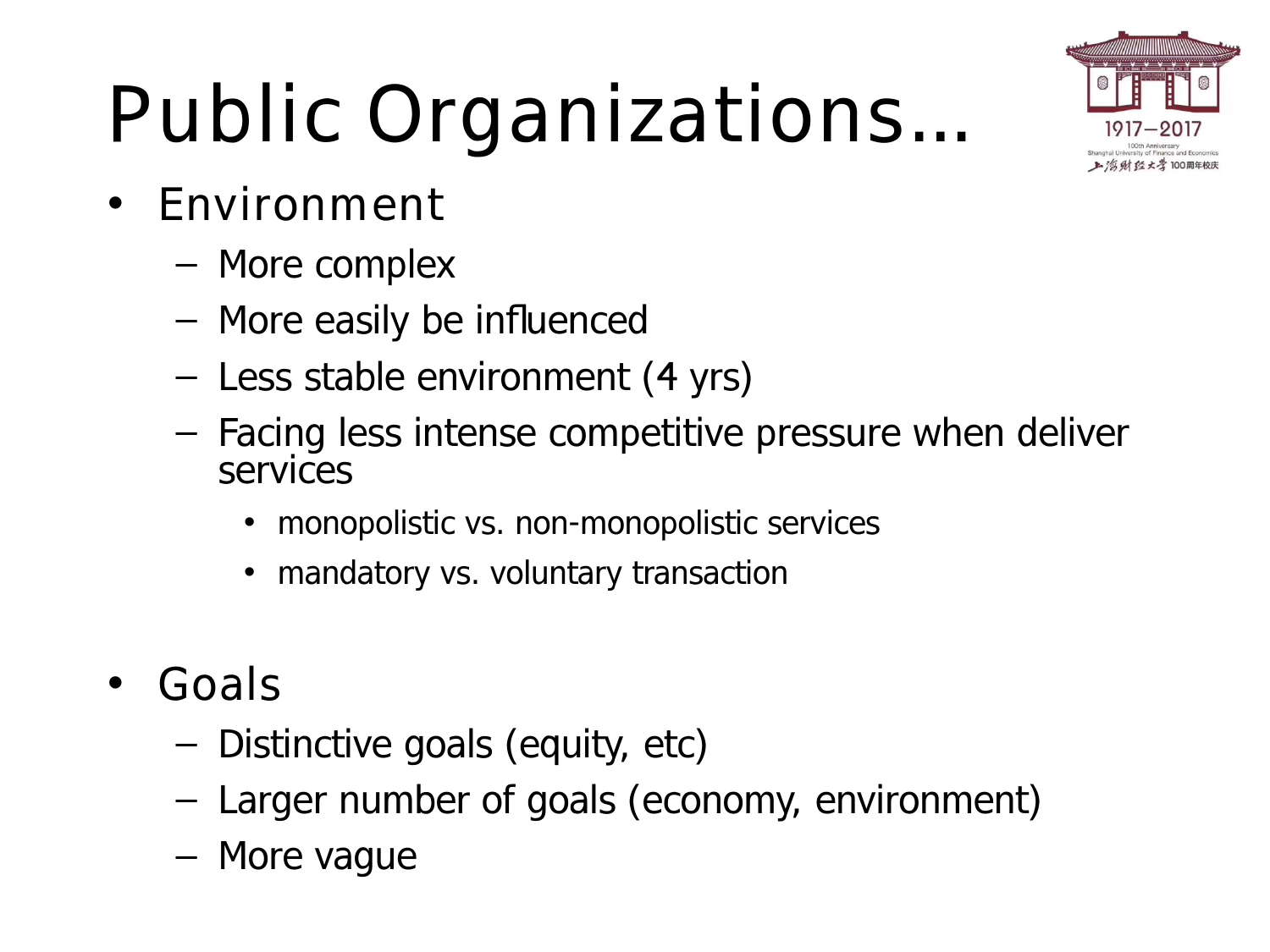

# Public Organizations…
Environment
More complex
More easily be influenced
Less stable environment (4 yrs)
Facing less intense competitive pressure when deliver services
monopolistic vs. non-monopolistic services
mandatory vs. voluntary transaction

Goals
Distinctive goals (equity, etc)
Larger number of goals (economy, environment)
More vague